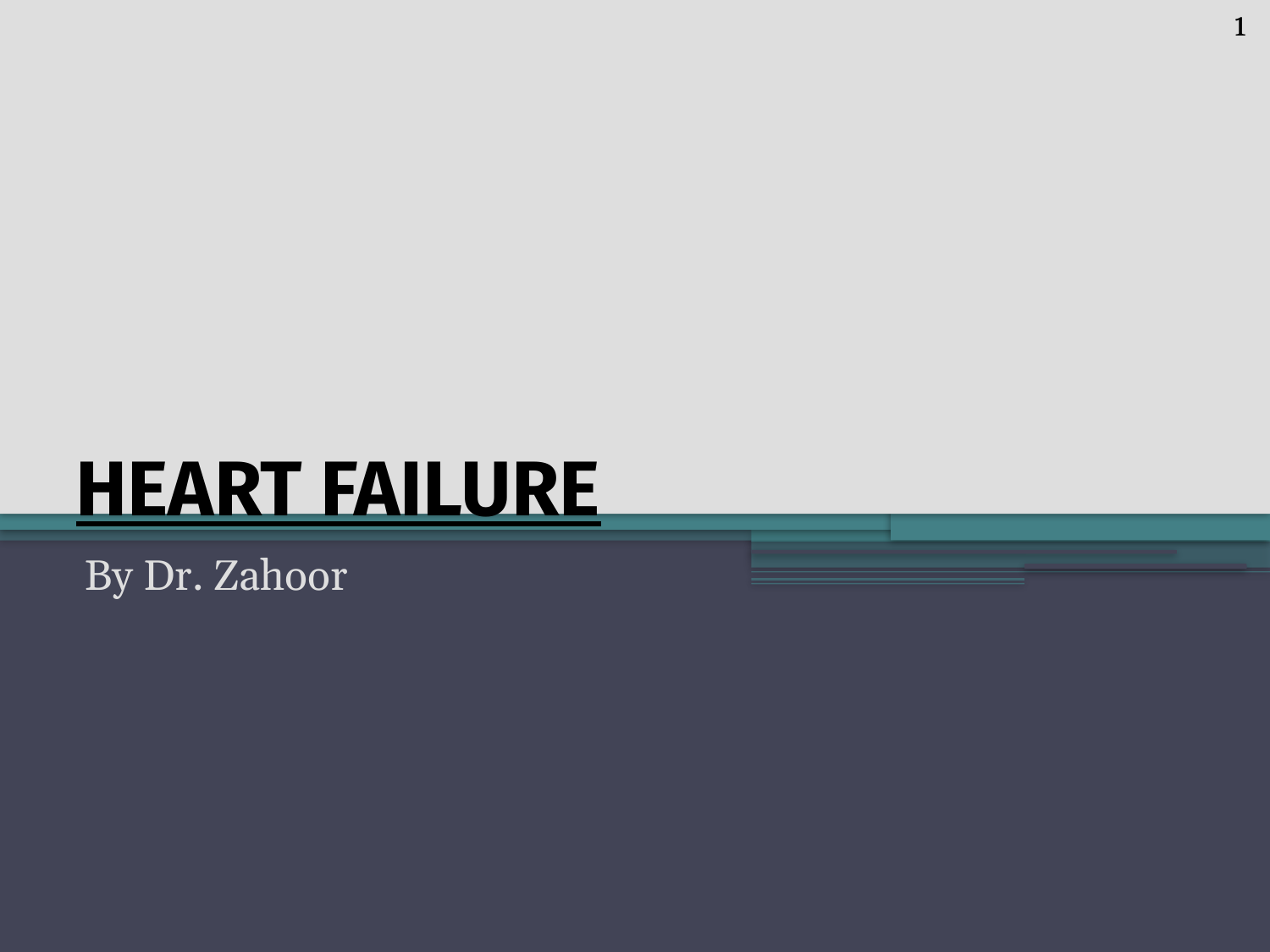

1
# HEART FAILURE
By Dr. Zahoor